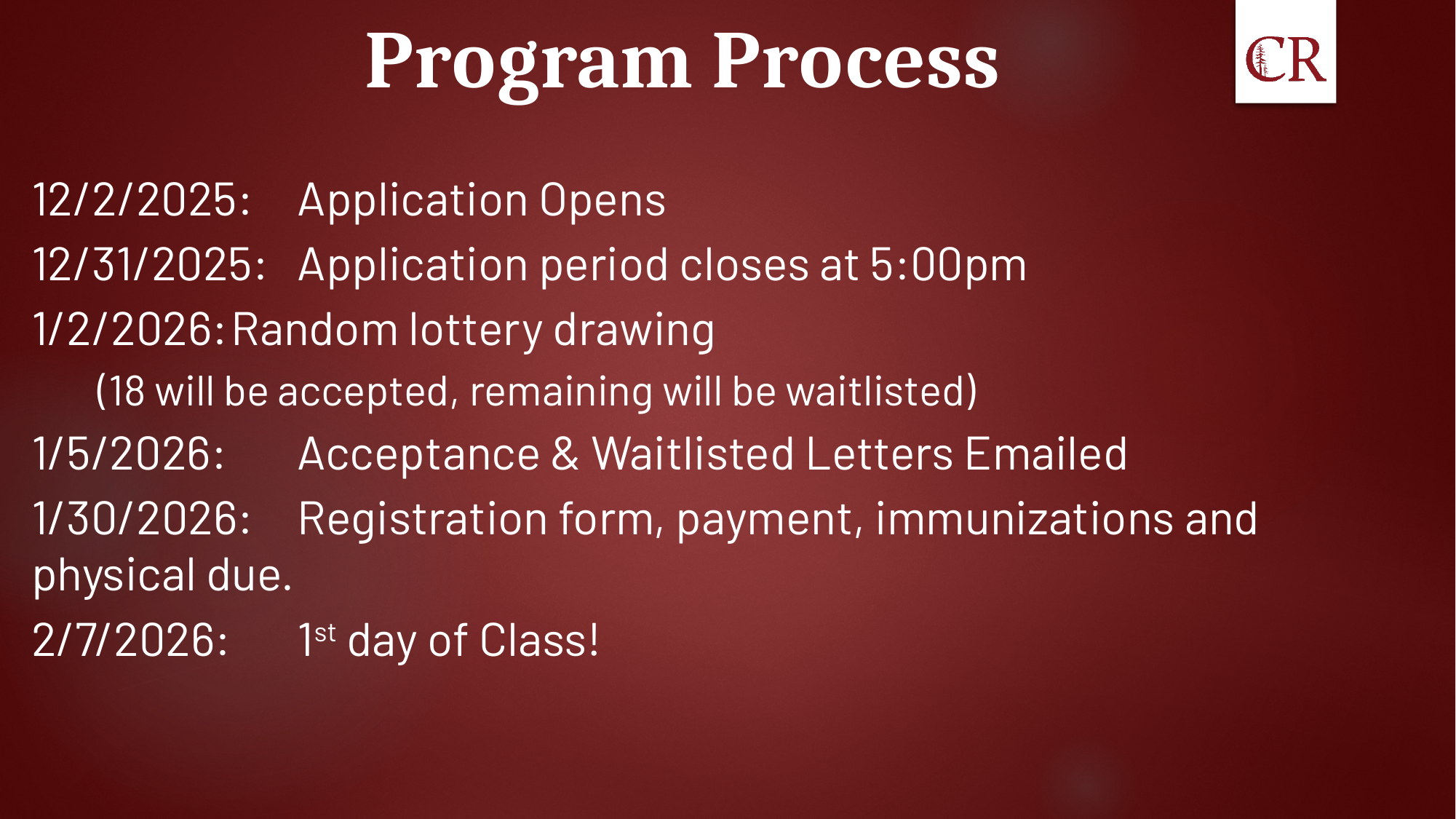

# Program Process
12/2/2025: 		Application Opens
12/31/2025: 		Application period closes at 5:00pm
1/2/2026:			Random lottery drawing
							(18 will be accepted, remaining will be waitlisted)
1/5/2026: 			Acceptance & Waitlisted Letters Emailed
1/30/2026:		Registration form, payment, immunizations and 							physical due.
2/7/2026: 			1st day of Class!